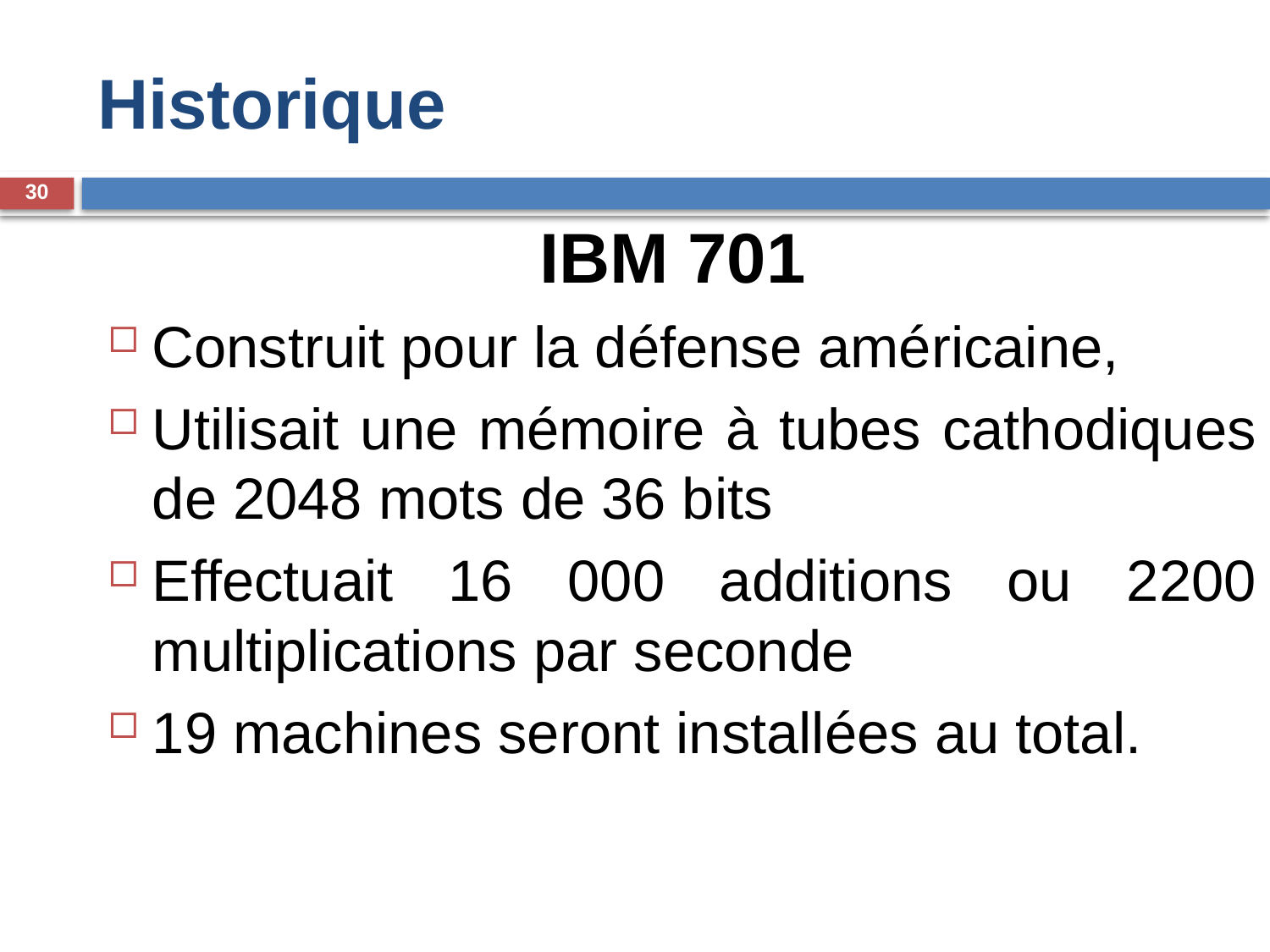

# Historique
30
IBM 701
Construit pour la défense américaine,
Utilisait une mémoire à tubes cathodiques de 2048 mots de 36 bits
Effectuait 16 000 additions ou 2200 multiplications par seconde
19 machines seront installées au total.